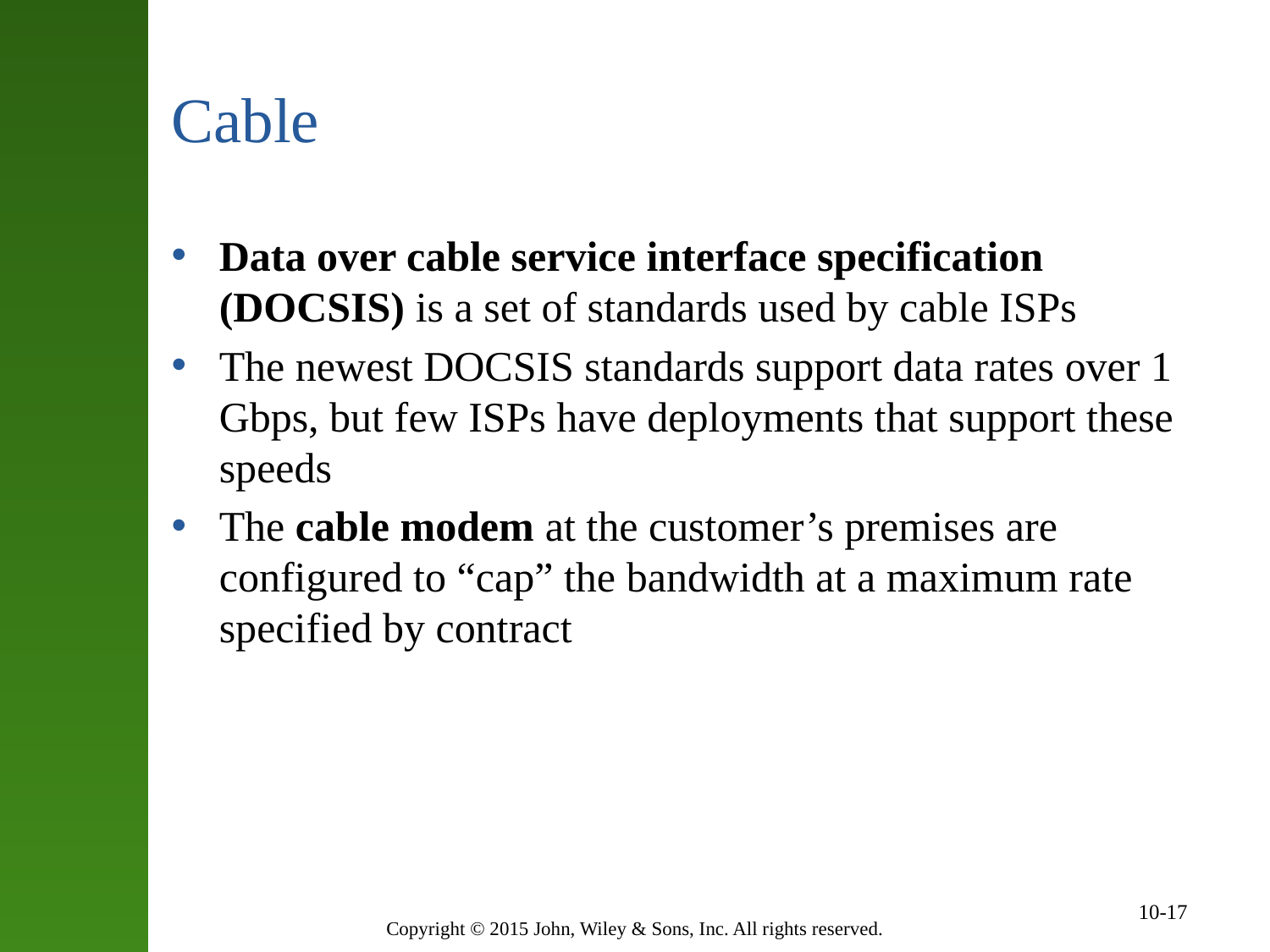

# Cable
Data over cable service interface specification (DOCSIS) is a set of standards used by cable ISPs
The newest DOCSIS standards support data rates over 1 Gbps, but few ISPs have deployments that support these speeds
The cable modem at the customer’s premises are configured to “cap” the bandwidth at a maximum rate specified by contract